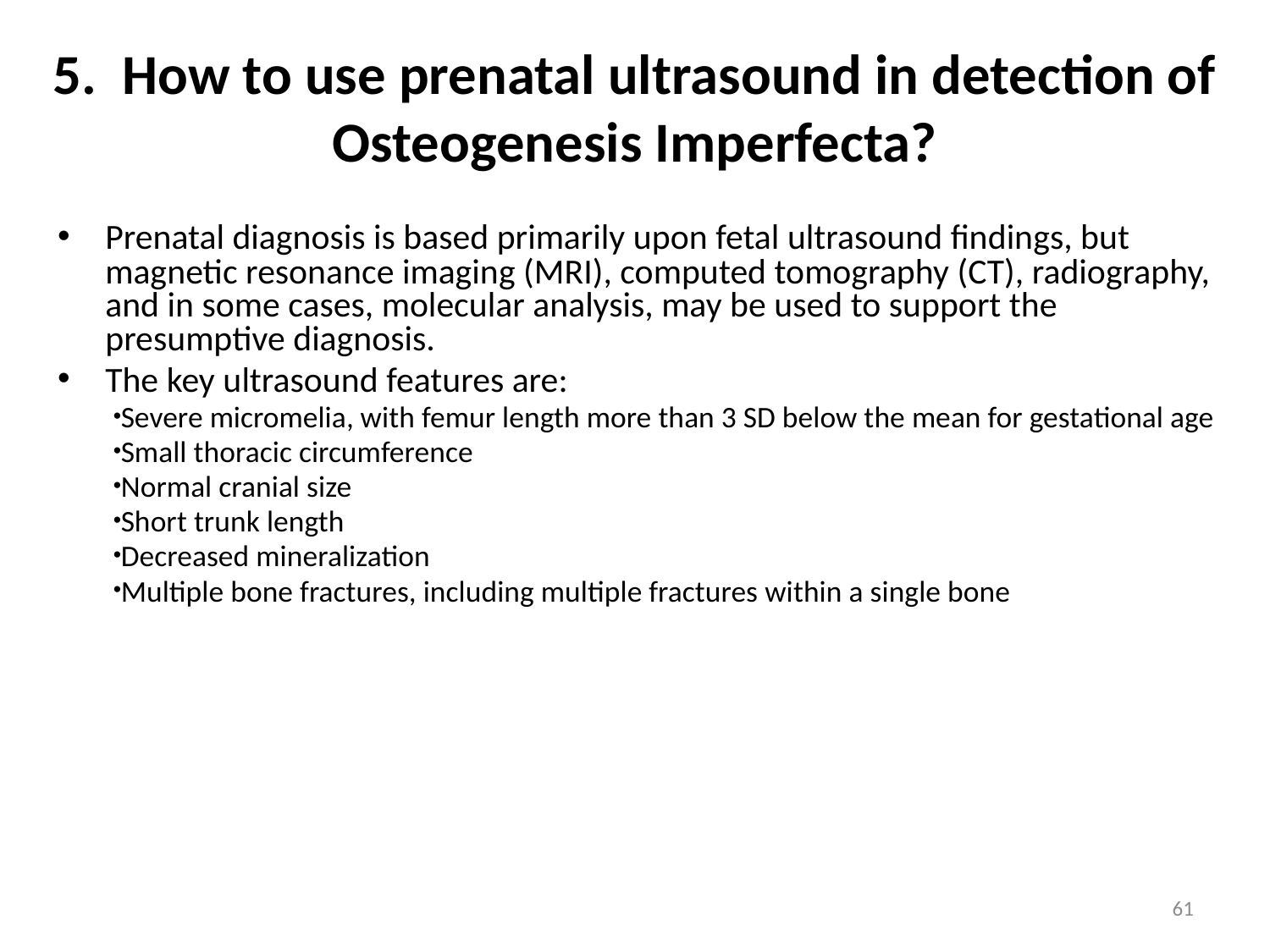

# 5.  How to use prenatal ultrasound in detection of Osteogenesis Imperfecta?
Prenatal diagnosis is based primarily upon fetal ultrasound findings, but magnetic resonance imaging (MRI), computed tomography (CT), radiography, and in some cases, molecular analysis, may be used to support the presumptive diagnosis.
The key ultrasound features are:
Severe micromelia, with femur length more than 3 SD below the mean for gestational age
Small thoracic circumference
Normal cranial size
Short trunk length
Decreased mineralization
Multiple bone fractures, including multiple fractures within a single bone
61